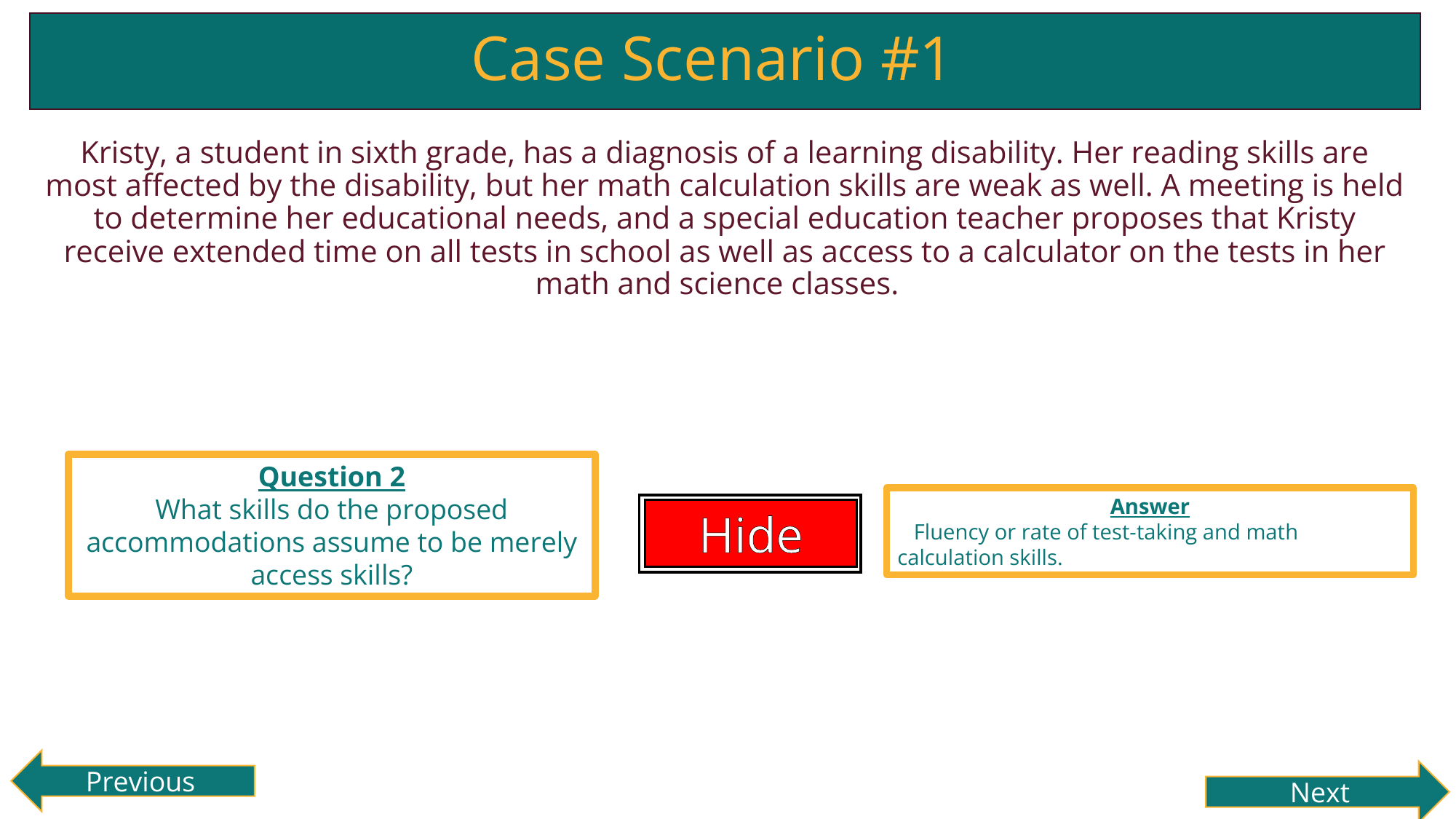

# Case Scenario #1
Kristy, a student in sixth grade, has a diagnosis of a learning disability. Her reading skills are most affected by the disability, but her math calculation skills are weak as well. A meeting is held to determine her educational needs, and a special education teacher proposes that Kristy receive extended time on all tests in school as well as access to a calculator on the tests in her math and science classes.

Question 2
What skills do the proposed accommodations assume to be merely access skills?
Answer
   Fluency or rate of test-taking and math calculation skills.

Hide

Reveal
Previous
Next